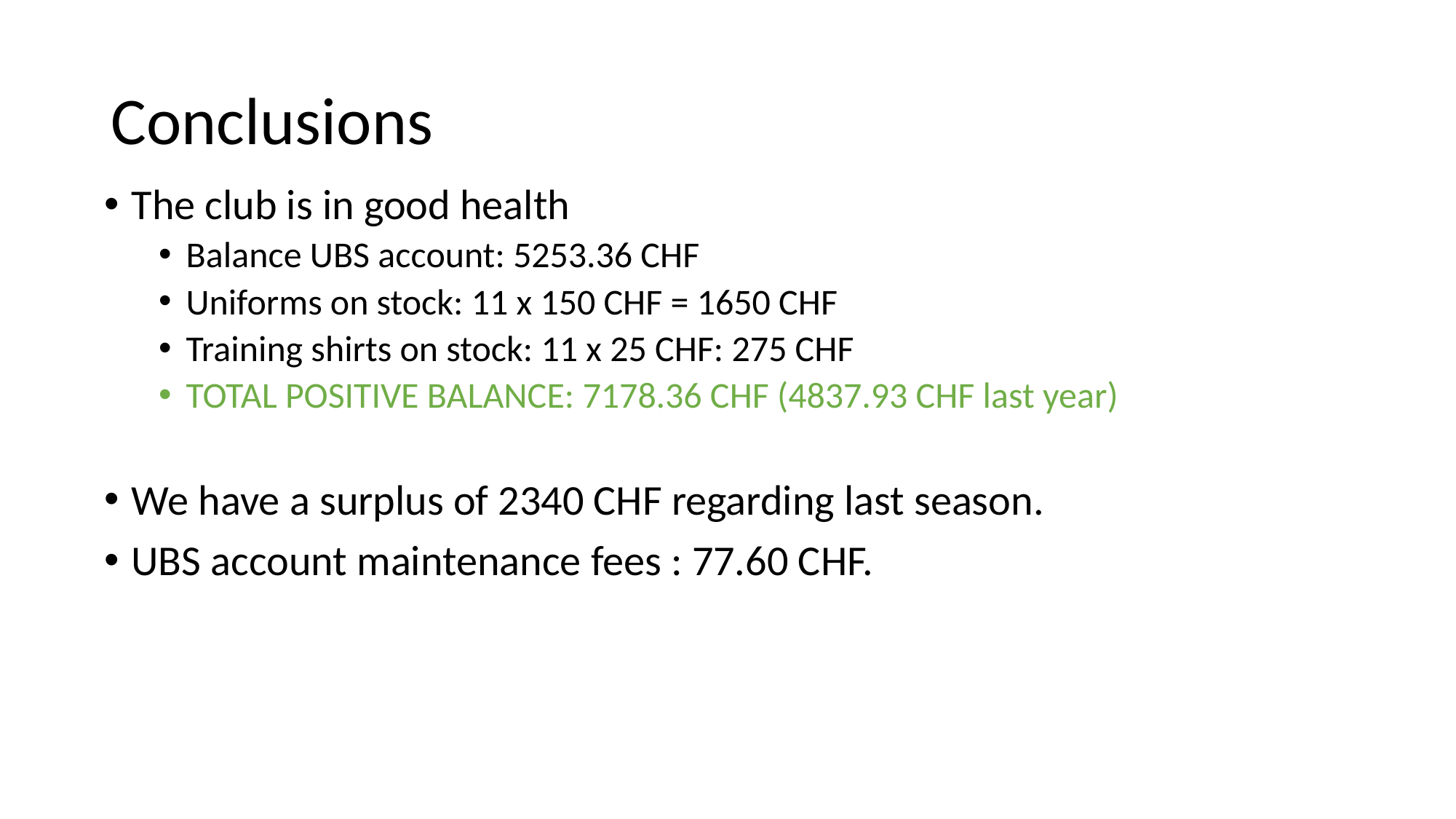

# Conclusions
The club is in good health
Balance UBS account: 5253.36 CHF
Uniforms on stock: 11 x 150 CHF = 1650 CHF
Training shirts on stock: 11 x 25 CHF: 275 CHF
TOTAL POSITIVE BALANCE: 7178.36 CHF (4837.93 CHF last year)

We have a surplus of 2340 CHF regarding last season.
UBS account maintenance fees : 77.60 CHF.